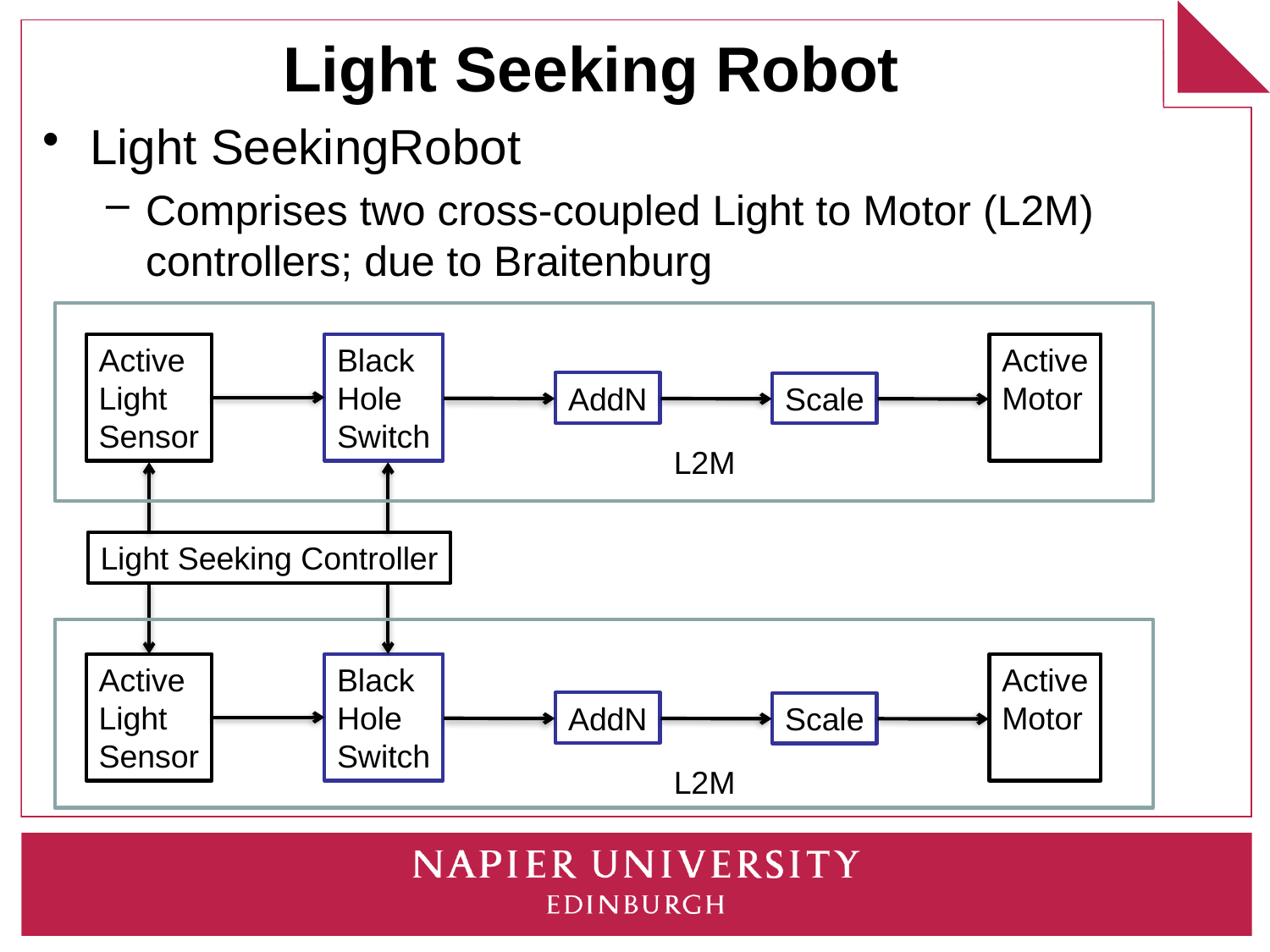

# Light Seeking Robot
Light SeekingRobot
Comprises two cross-coupled Light to Motor (L2M) controllers; due to Braitenburg

Active
Light
Sensor
Black
Hole
Switch
Active
Motor

AddN
Scale
L2M
Light Seeking Controller

Active
Light
Sensor
Black
Hole
Switch
Active
Motor

AddN
Scale
L2M